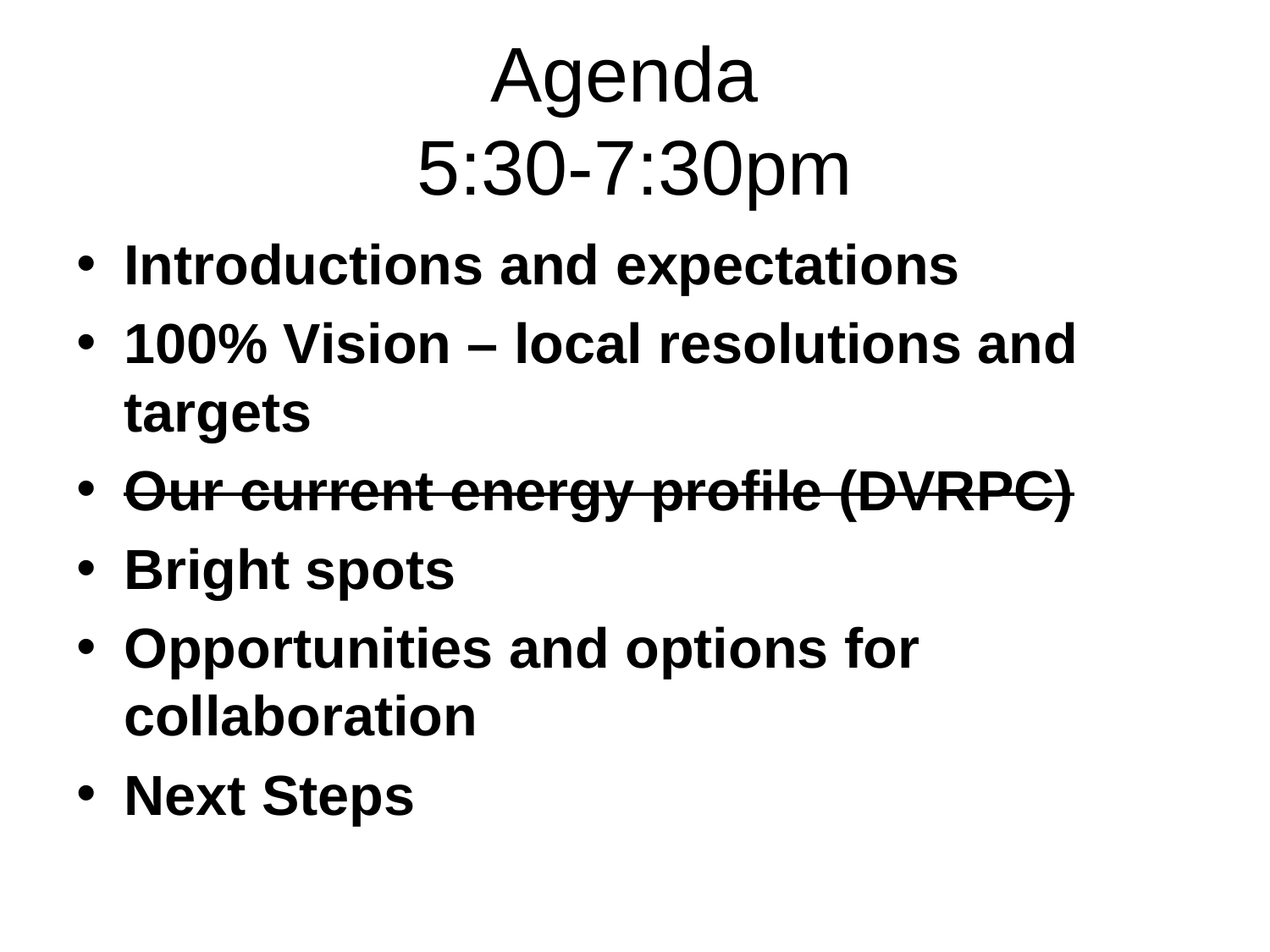

# Agenda 5:30-7:30pm
Introductions and expectations
100% Vision – local resolutions and targets
Our current energy profile (DVRPC)
Bright spots
Opportunities and options for collaboration
Next Steps